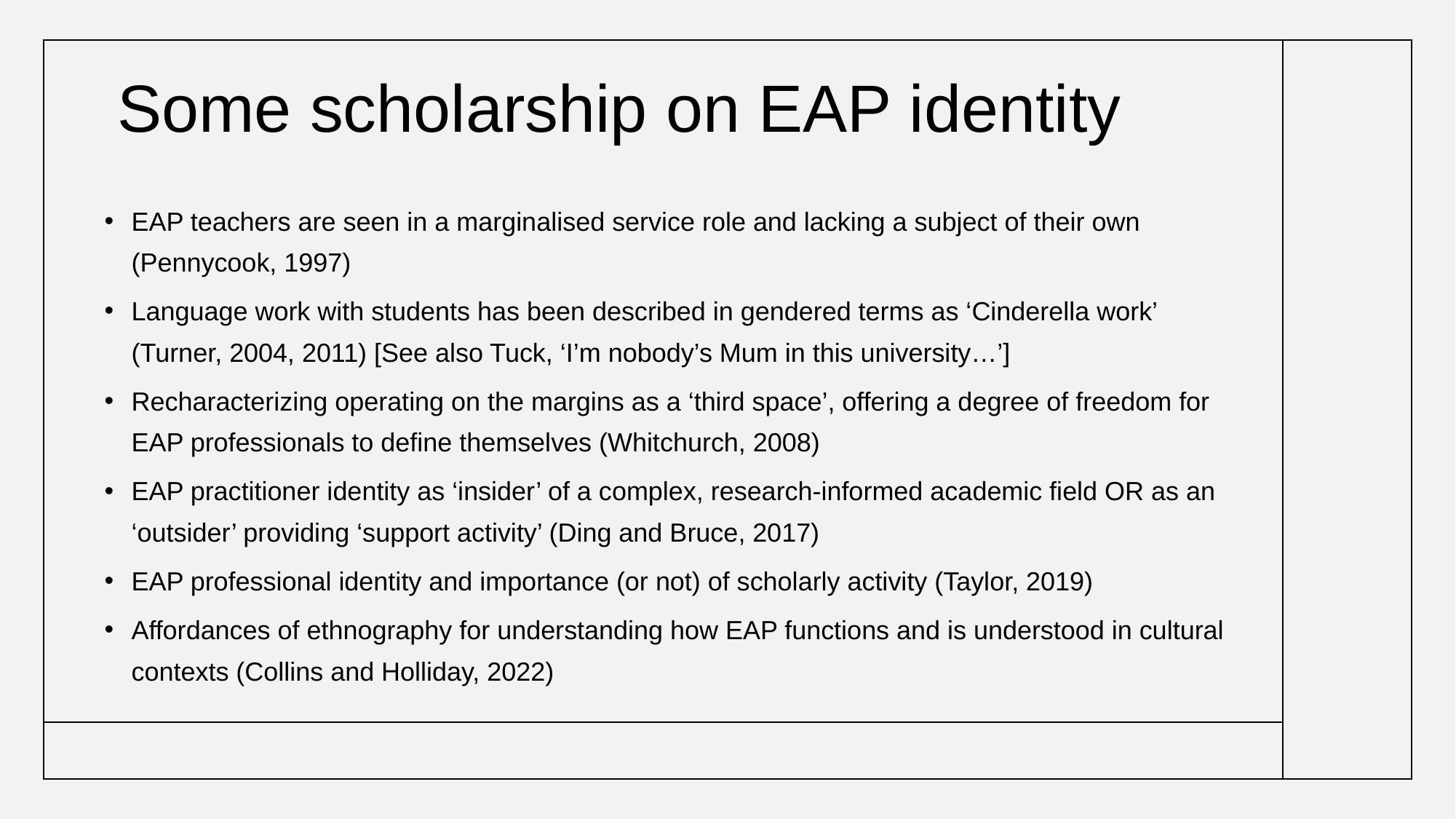

# Some scholarship on EAP identity
EAP teachers are seen in a marginalised service role and lacking a subject of their own (Pennycook, 1997)
Language work with students has been described in gendered terms as ‘Cinderella work’ (Turner, 2004, 2011) [See also Tuck, ‘I’m nobody’s Mum in this university…’]
Recharacterizing operating on the margins as a ‘third space’, offering a degree of freedom for EAP professionals to define themselves (Whitchurch, 2008)
EAP practitioner identity as ‘insider’ of a complex, research-informed academic field OR as an ‘outsider’ providing ‘support activity’ (Ding and Bruce, 2017)
EAP professional identity and importance (or not) of scholarly activity (Taylor, 2019)
Affordances of ethnography for understanding how EAP functions and is understood in cultural contexts (Collins and Holliday, 2022)